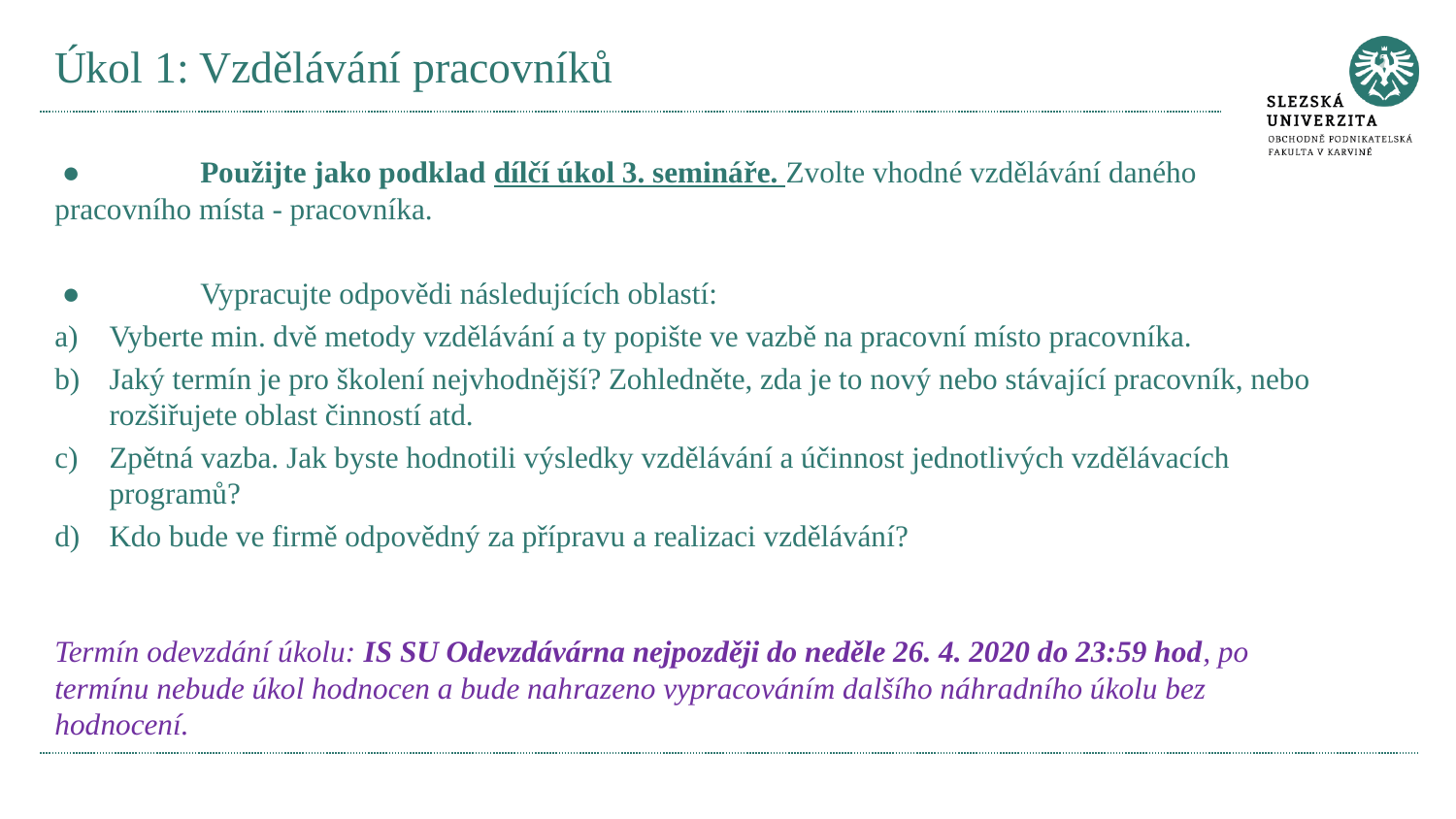

# Úkol 1: Vzdělávání pracovníků
 ●  	Použijte jako podklad dílčí úkol 3. semináře. Zvolte vhodné vzdělávání daného 	pracovního místa - pracovníka.

 ●  	Vypracujte odpovědi následujících oblastí:
Vyberte min. dvě metody vzdělávání a ty popište ve vazbě na pracovní místo pracovníka.
Jaký termín je pro školení nejvhodnější? Zohledněte, zda je to nový nebo stávající pracovník, nebo rozšiřujete oblast činností atd.
Zpětná vazba. Jak byste hodnotili výsledky vzdělávání a účinnost jednotlivých vzdělávacích programů?
Kdo bude ve firmě odpovědný za přípravu a realizaci vzdělávání?

Termín odevzdání úkolu: IS SU Odevzdávárna nejpozději do neděle 26. 4. 2020 do 23:59 hod, po termínu nebude úkol hodnocen a bude nahrazeno vypracováním dalšího náhradního úkolu bez hodnocení.